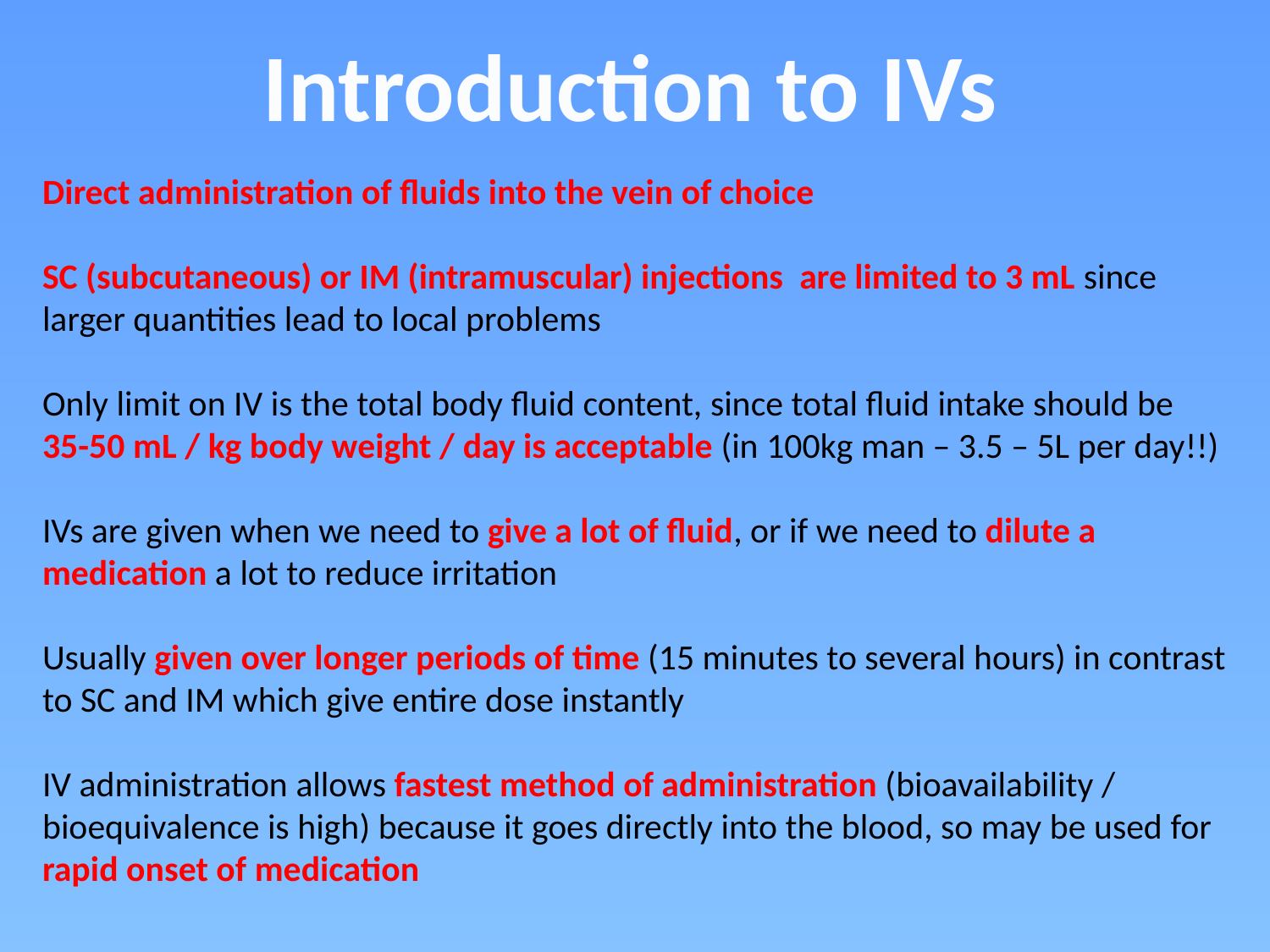

Introduction to IVs
Direct administration of fluids into the vein of choice

SC (subcutaneous) or IM (intramuscular) injections  are limited to 3 mL since larger quantities lead to local problems

Only limit on IV is the total body fluid content, since total fluid intake should be 35-50 mL / kg body weight / day is acceptable (in 100kg man – 3.5 – 5L per day!!)

IVs are given when we need to give a lot of fluid, or if we need to dilute a medication a lot to reduce irritation

Usually given over longer periods of time (15 minutes to several hours) in contrast to SC and IM which give entire dose instantly

IV administration allows fastest method of administration (bioavailability / bioequivalence is high) because it goes directly into the blood, so may be used for rapid onset of medication